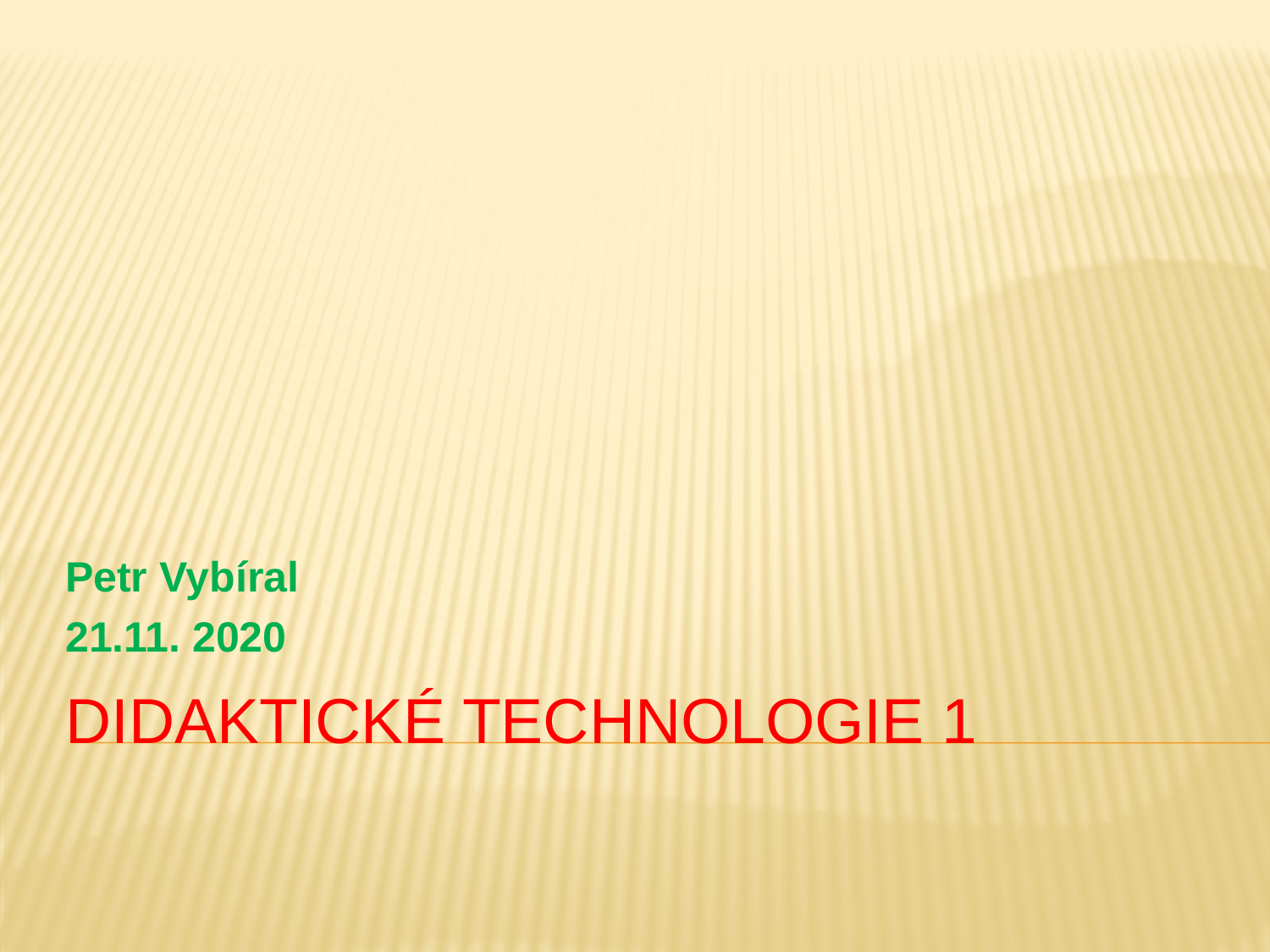

Petr Vybíral
21.11. 2020
# Didaktické technologie 1